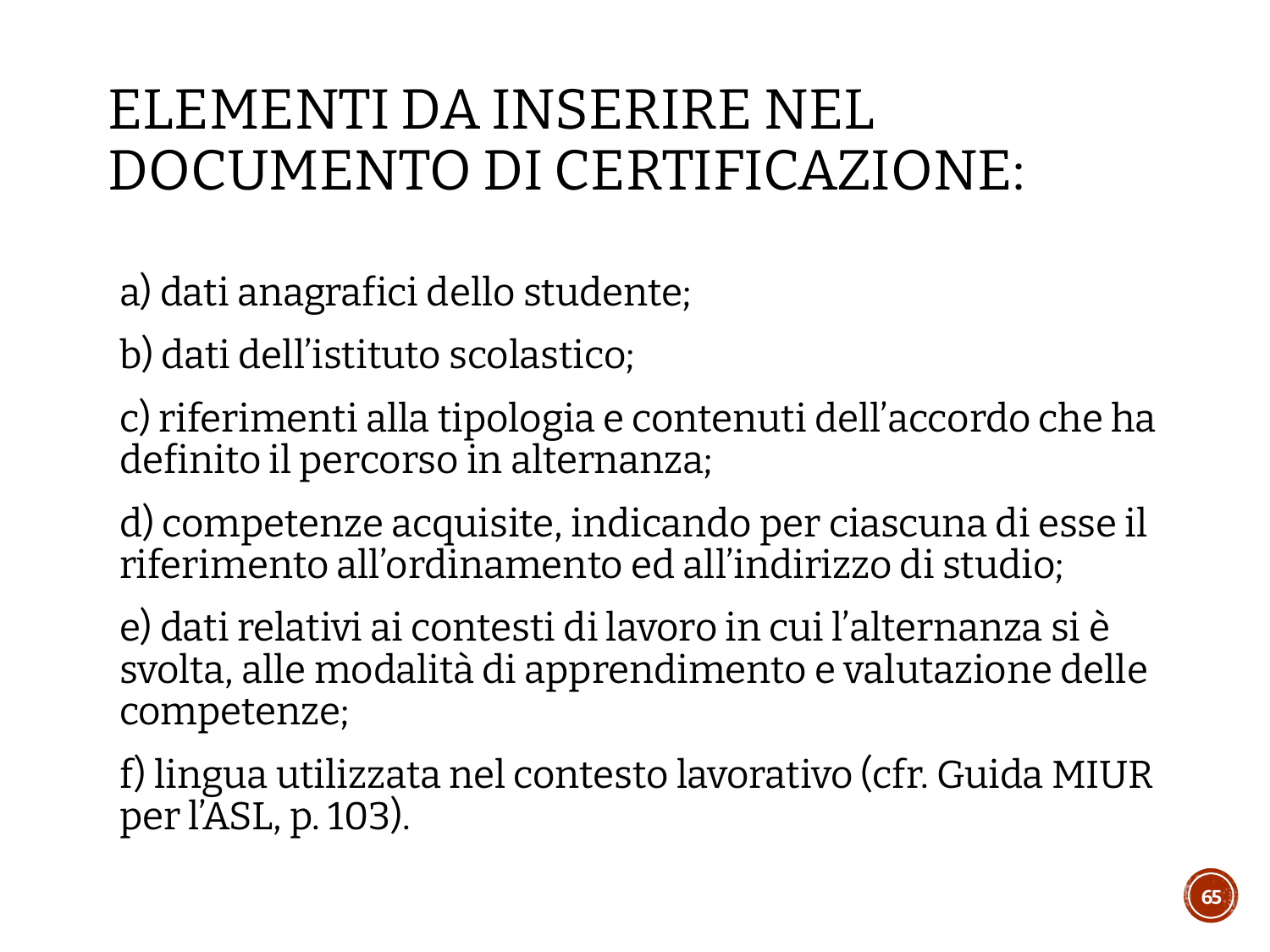

# Elementi da inserire nel documento di certificazione:
a) dati anagrafici dello studente;
b) dati dell’istituto scolastico;
c) riferimenti alla tipologia e contenuti dell’accordo che ha definito il percorso in alternanza;
d) competenze acquisite, indicando per ciascuna di esse il riferimento all’ordinamento ed all’indirizzo di studio;
e) dati relativi ai contesti di lavoro in cui l’alternanza si è svolta, alle modalità di apprendimento e valutazione delle competenze;
f) lingua utilizzata nel contesto lavorativo (cfr. Guida MIUR per l’ASL, p. 103).

65